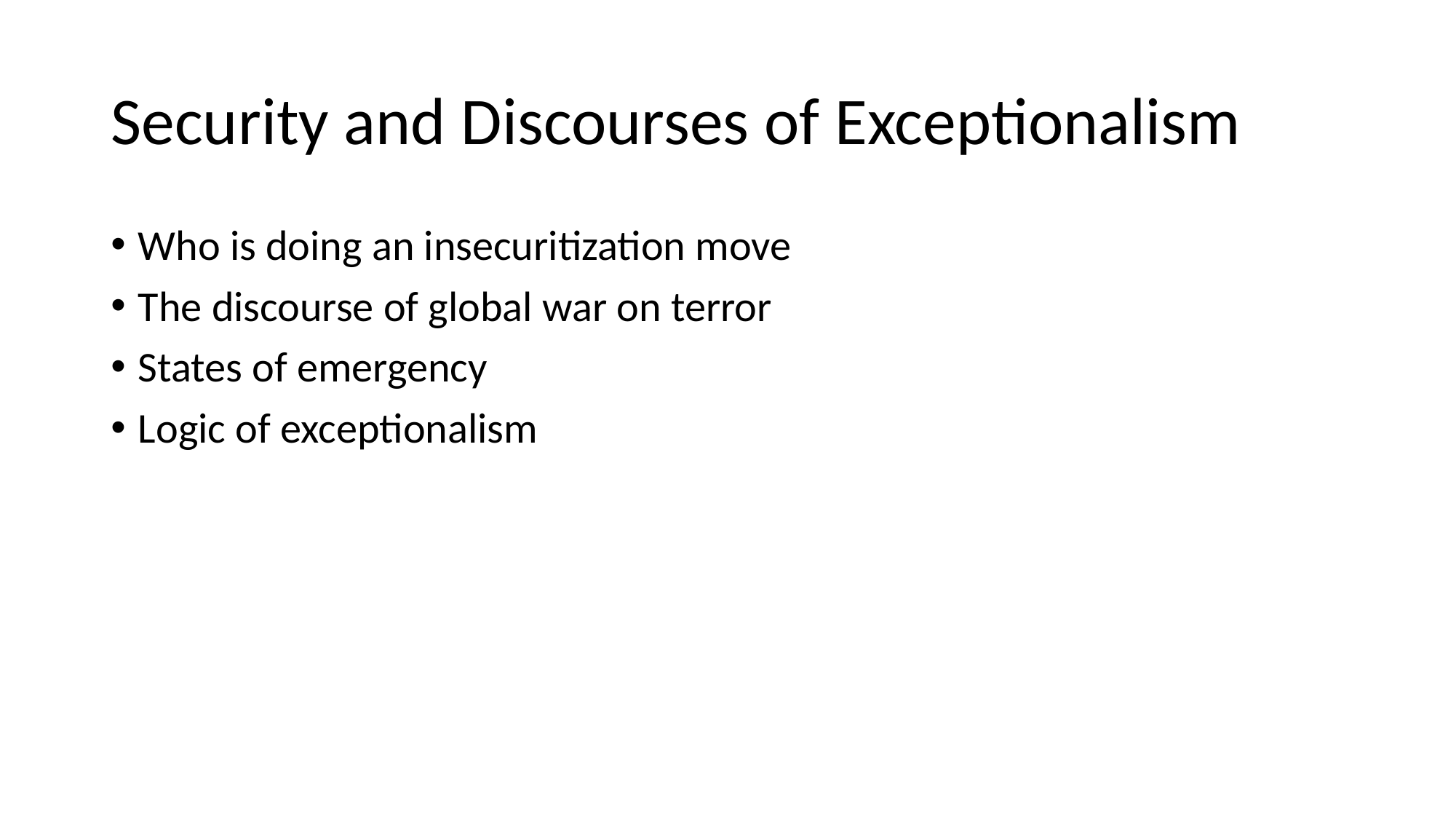

# Security and Discourses of Exceptionalism
Who is doing an insecuritization move
The discourse of global war on terror
States of emergency
Logic of exceptionalism